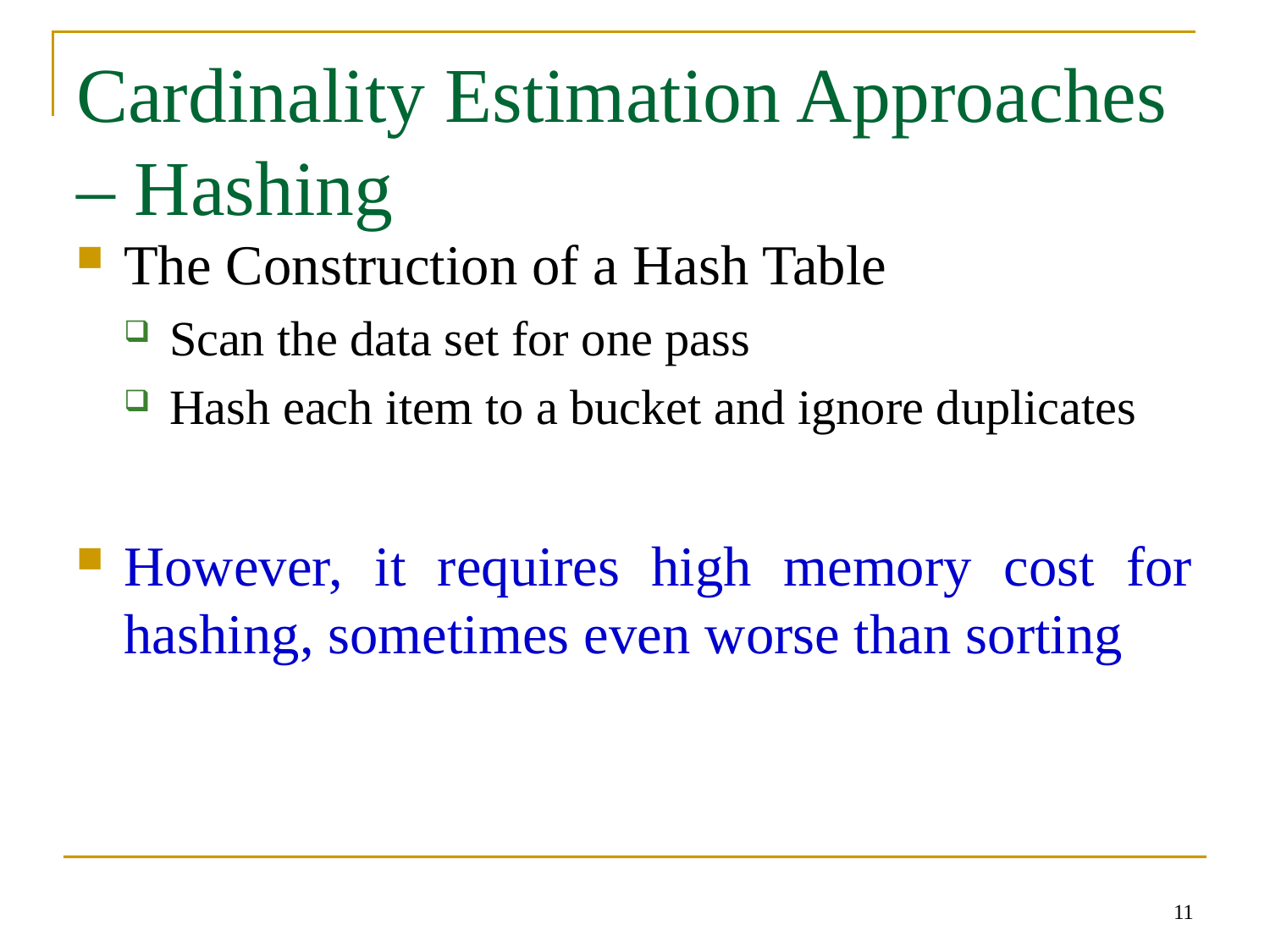

# Cardinality Estimation Approaches – Hashing
The Construction of a Hash Table
Scan the data set for one pass
Hash each item to a bucket and ignore duplicates

However, it requires high memory cost for hashing, sometimes even worse than sorting
11